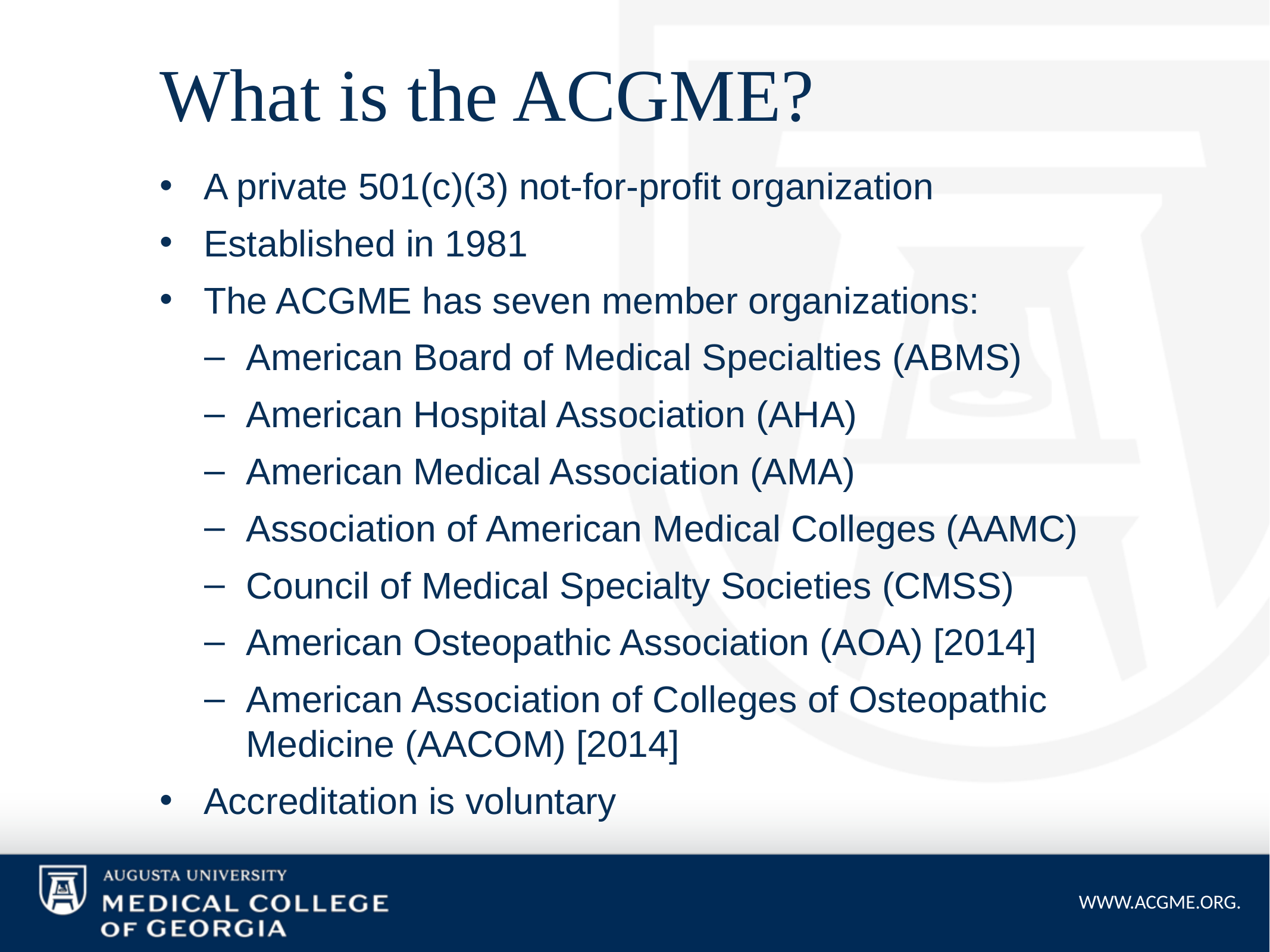

# What is the ACGME?
A private 501(c)(3) not-for-profit organization
Established in 1981
The ACGME has seven member organizations:
American Board of Medical Specialties (ABMS)
American Hospital Association (AHA)
American Medical Association (AMA)
Association of American Medical Colleges (AAMC)
Council of Medical Specialty Societies (CMSS)
American Osteopathic Association (AOA) [2014]
American Association of Colleges of Osteopathic Medicine (AACOM) [2014]
Accreditation is voluntary

WWW.ACGME.ORG.